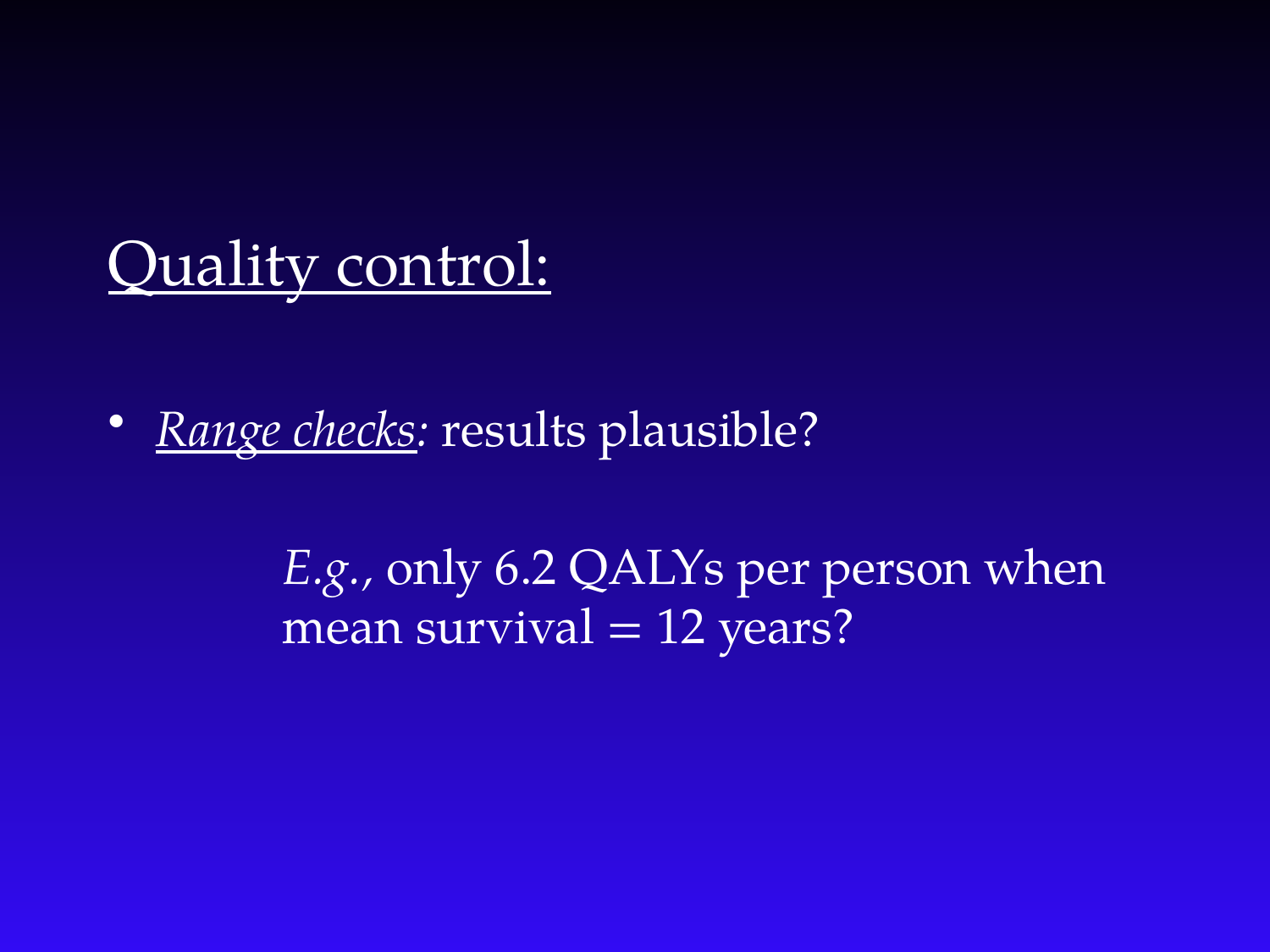

Quality control:

Range checks: results plausible?

		E.g., only 6.2 QALYs per person when 	mean survival = 12 years?